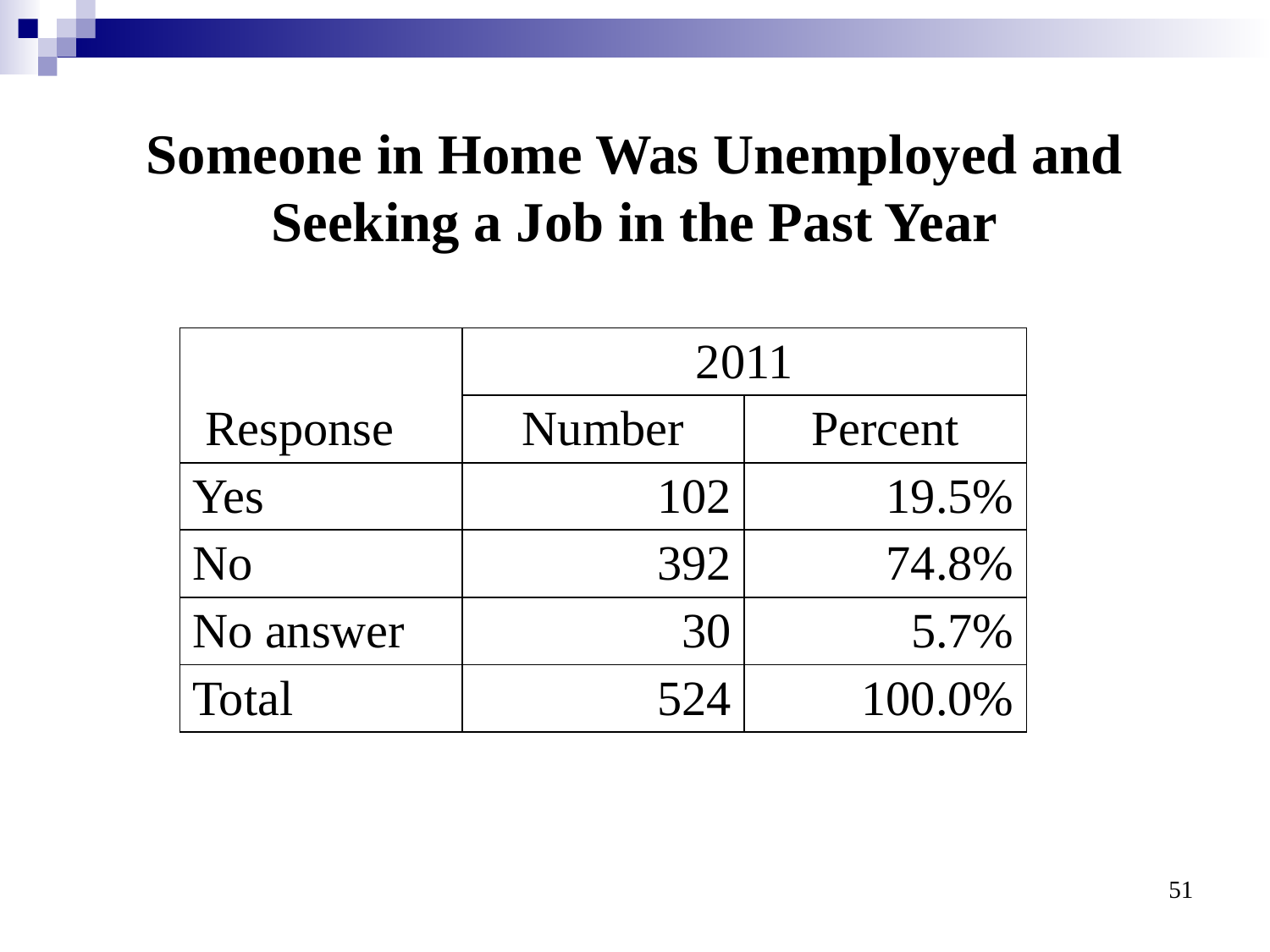

# Someone in Home Was Unemployed and Seeking a Job in the Past Year

| Response | 2011 |  |
| --- | --- | --- |
|  | Number | Percent |
| Yes | 102 | 19.5% |
| No | 392 | 74.8% |
| No answer | 30 | 5.7% |
| Total | 524 | 100.0% |
51